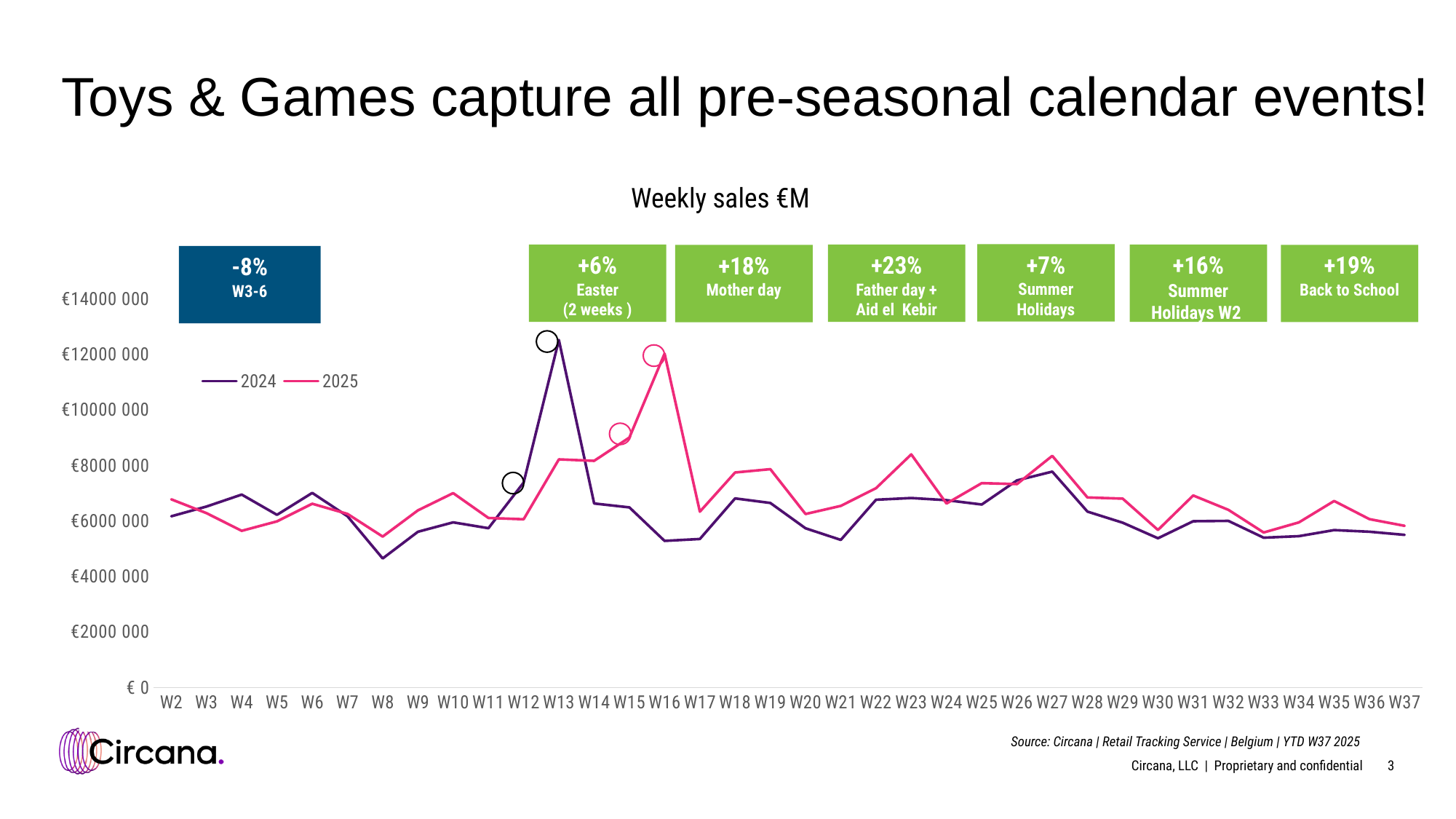

# Toys & Games capture all pre-seasonal calendar events!
Weekly sales €M
+7%
Summer Holidays
+6%
Easter
(2 weeks )

+23%
Father day +
Aid el  Kebir
+16%
Summer Holidays W2
+19%
Back to School
+18%
Mother day
-8%
W3-6

### Chart

| Category | 2024 | 2025 |
|---|---|---|
| W2 | 6171412.07 | 6784928.65 |
| W3 | 6522347.56 | 6284214.45 |
| W4 | 6955224.29 | 5648180.34 |
| W5 | 6224311.07 | 5988070.93 |
| W6 | 7015286.9 | 6623357.82 |
| W7 | 6172707.29 | 6258228.37 |
| W8 | 4651734.55 | 5440546.63 |
| W9 | 5614205.18 | 6384936.67 |
| W10 | 5953007.28 | 7007107.96 |
| W11 | 5742263.01 | 6111202.5 |
| W12 | 7388873.48 | 6064791.86 |
| W13 | 12524890.87 | 8223512.9 |
| W14 | 6633383.26 | 8170736.67 |
| W15 | 6492679.38 | 9010027.53 |
| W16 | 5285646.23 | 12032978.49 |
| W17 | 5353053.27 | 6337575.31 |
| W18 | 6817170.58 | 7750463.29 |
| W19 | 6651192.24 | 7870937.02 |
| W20 | 5738998.23 | 6253251.07 |
| W21 | 5320807.49 | 6546446.59 |
| W22 | 6769032.89 | 7186200.71 |
| W23 | 6830873.81 | 8403423.84 |
| W24 | 6754158.16 | 6632064.18 |
| W25 | 6596382.88 | 7366962.43 |
| W26 | 7465916.69 | 7332381.65 |
| W27 | 7782802.05 | 8350421.61 |
| W28 | 6339782.14 | 6852084.79 |
| W29 | 5940204.54 | 6809065.36 |
| W30 | 5379400.18 | 5679502.67 |
| W31 | 5993157.28 | 6922132.39 |
| W32 | 6006260.46 | 6404238.73 |
| W33 | 5400686.31 | 5587754.62 |
| W34 | 5456572.05 | 5950841.38 |
| W35 | 5673911.76 | 6724606.7 |
| W36 | 5615416.64 | 6068822.61 |
| W37 | 5501521.13 | 5827383.51 |

Source: Circana | Retail Tracking Service | Belgium | YTD W37 2025